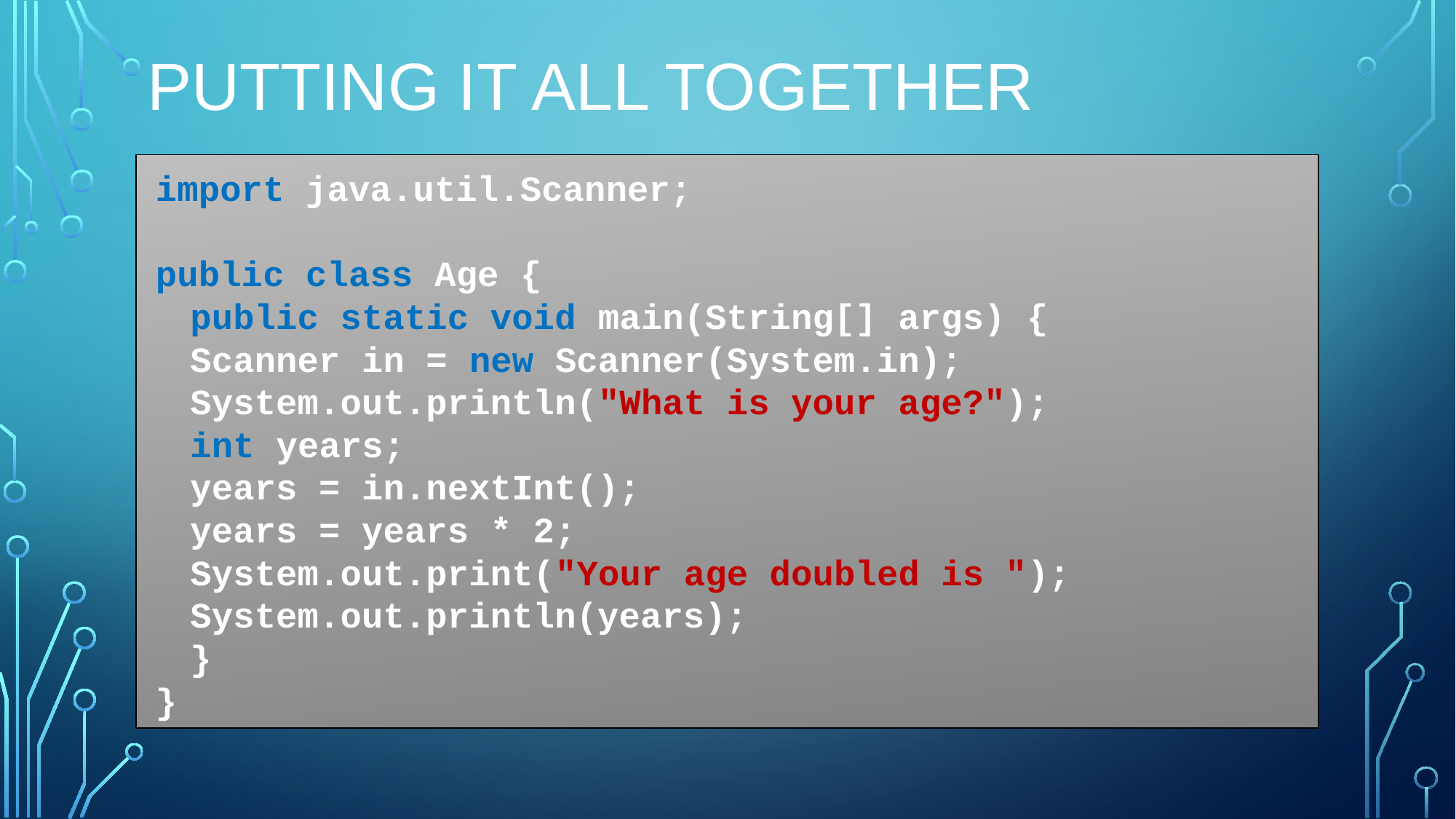

# Putting it all together
import java.util.Scanner;

public class Age {
	public static void main(String[] args) {
		Scanner in = new Scanner(System.in);
		System.out.println("What is your age?");
		int years;
		years = in.nextInt();
		years = years * 2;
		System.out.print("Your age doubled is ");
		System.out.println(years);
	}
}